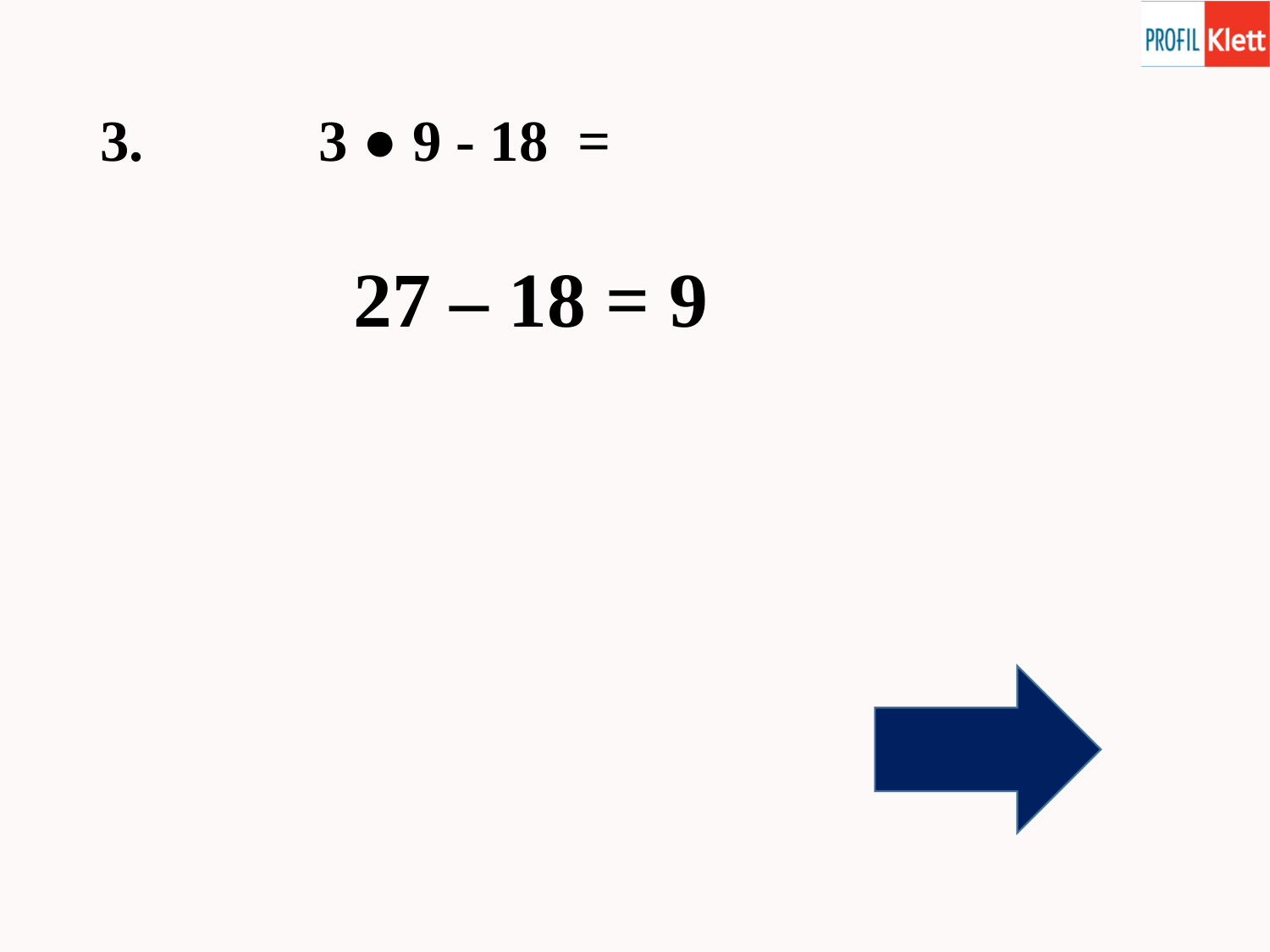

# 3.            3 ● 9 - 18  =
             27 – 18 = 9